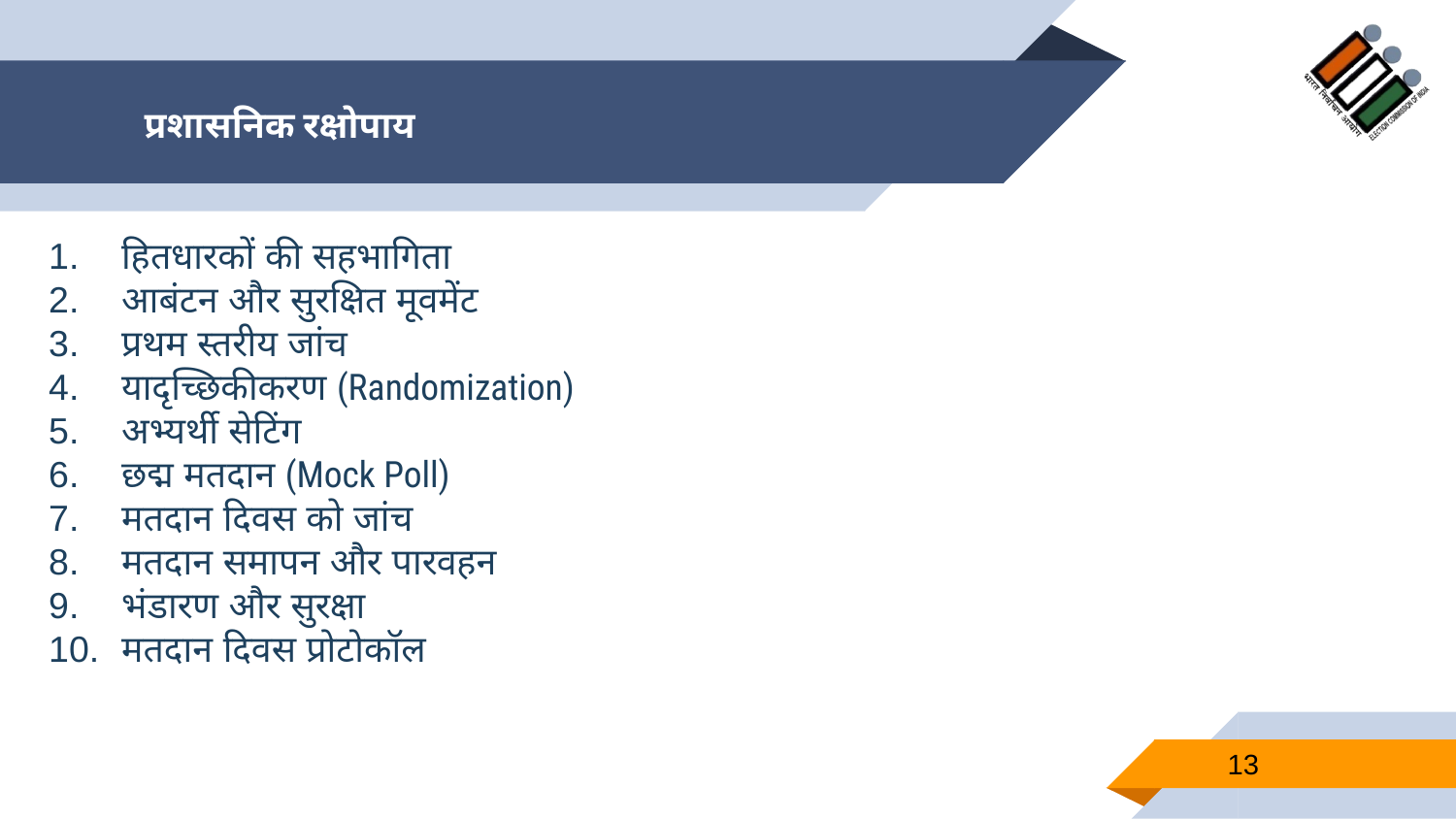

# प्रशासनिक रक्षोपाय
हितधारकों की सहभागिता
आबंटन और सुरक्षित मूवमेंट
प्रथम स्तरीय जांच
यादृच्छिकीकरण (Randomization)
अभ्यर्थी सेटिंग
छद्म मतदान (Mock Poll)
मतदान दिवस को जांच
मतदान समापन और पारवहन
भंडारण और सुरक्षा
मतदान दिवस प्रोटोकॉल
13